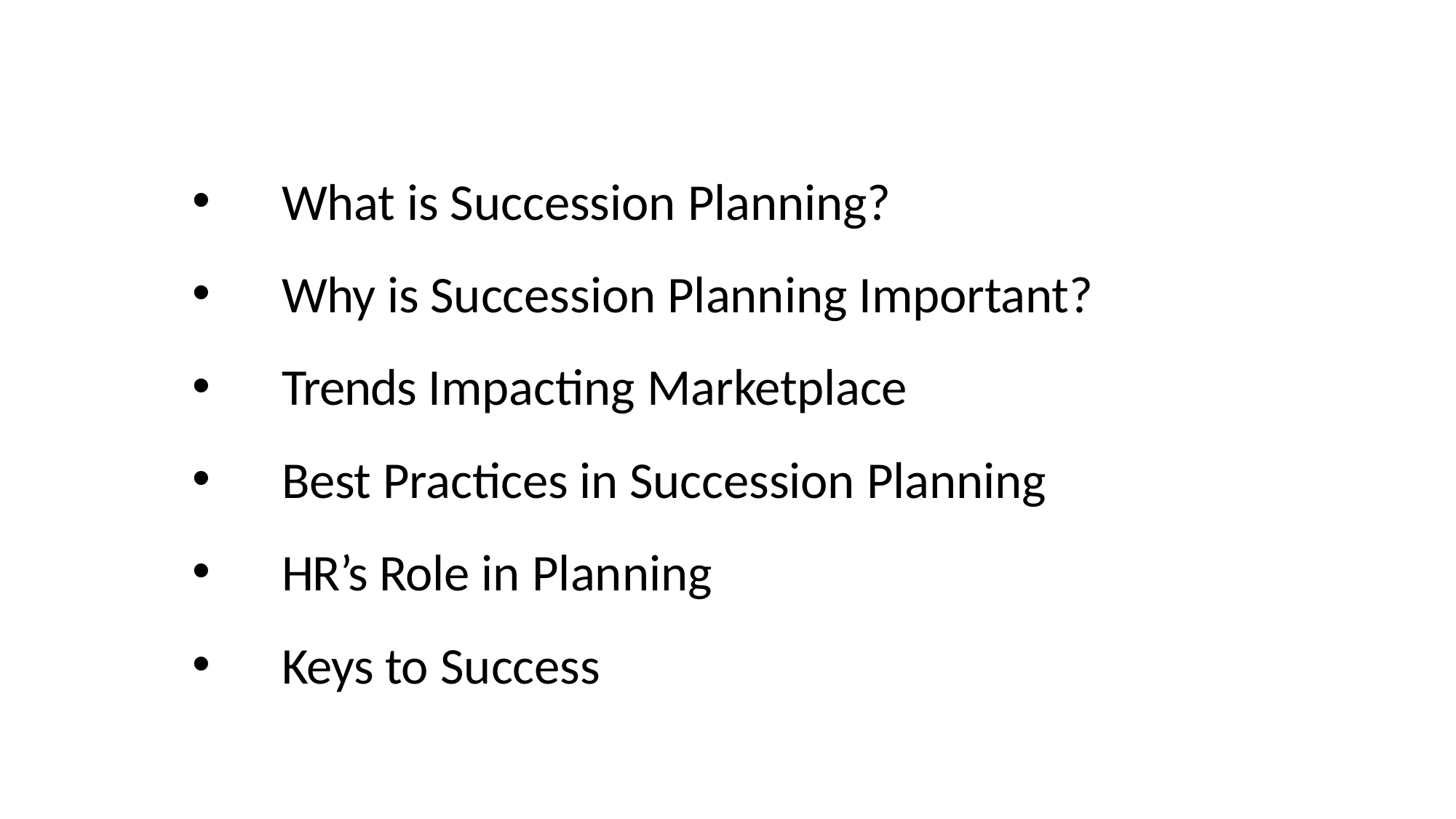

What is Succession Planning?
Why is Succession Planning Important?
Trends Impacting Marketplace
Best Practices in Succession Planning
HR’s Role in Planning
Keys to Success